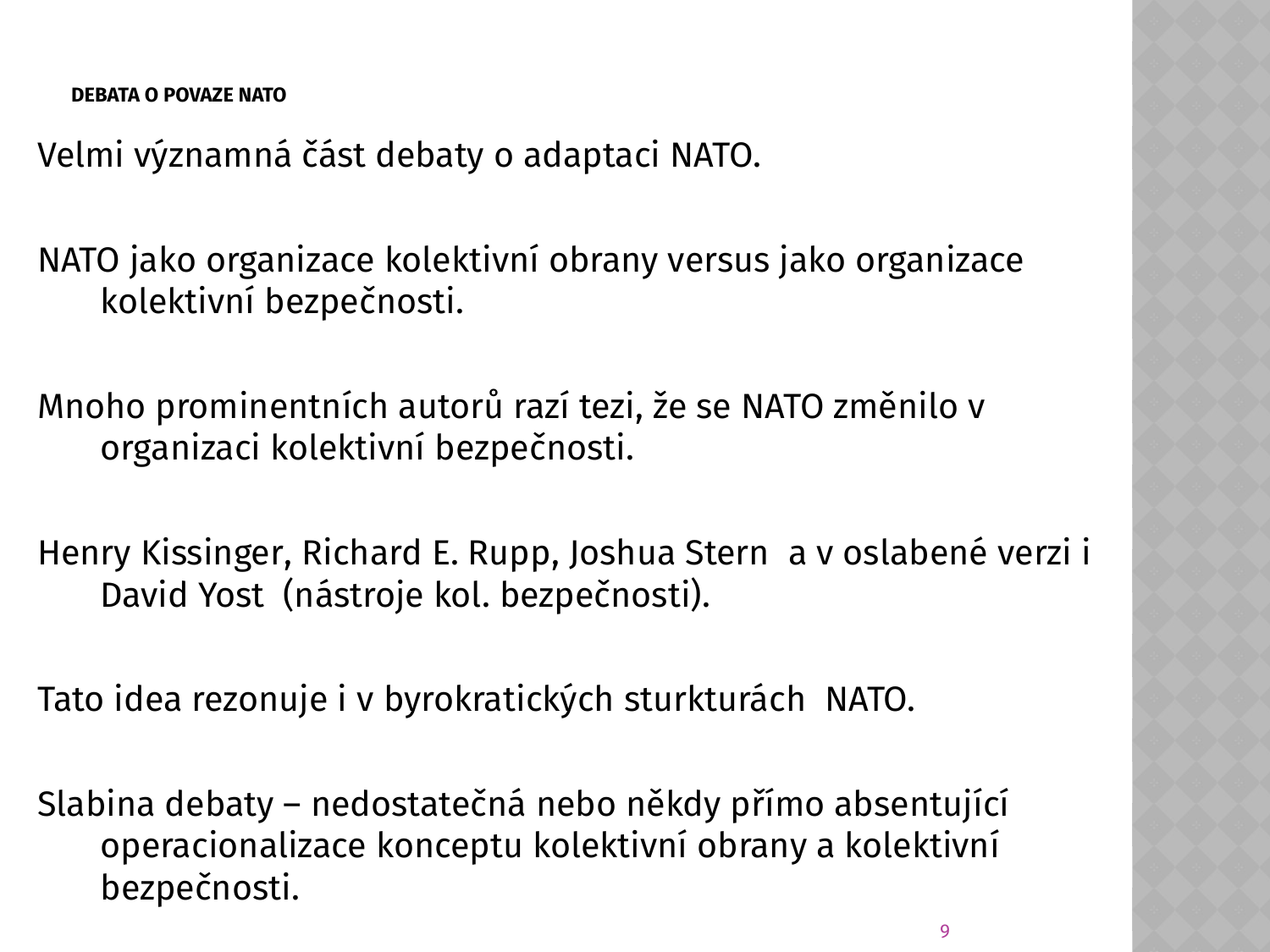

# debata o Povaze NATO
Velmi významná část debaty o adaptaci NATO.

NATO jako organizace kolektivní obrany versus jako organizace kolektivní bezpečnosti.

Mnoho prominentních autorů razí tezi, že se NATO změnilo v organizaci kolektivní bezpečnosti.

Henry Kissinger, Richard E. Rupp, Joshua Stern  a v oslabené verzi i David Yost  (nástroje kol. bezpečnosti).

Tato idea rezonuje i v byrokratických sturkturách  NATO.

Slabina debaty – nedostatečná nebo někdy přímo absentující operacionalizace konceptu kolektivní obrany a kolektivní bezpečnosti.
9